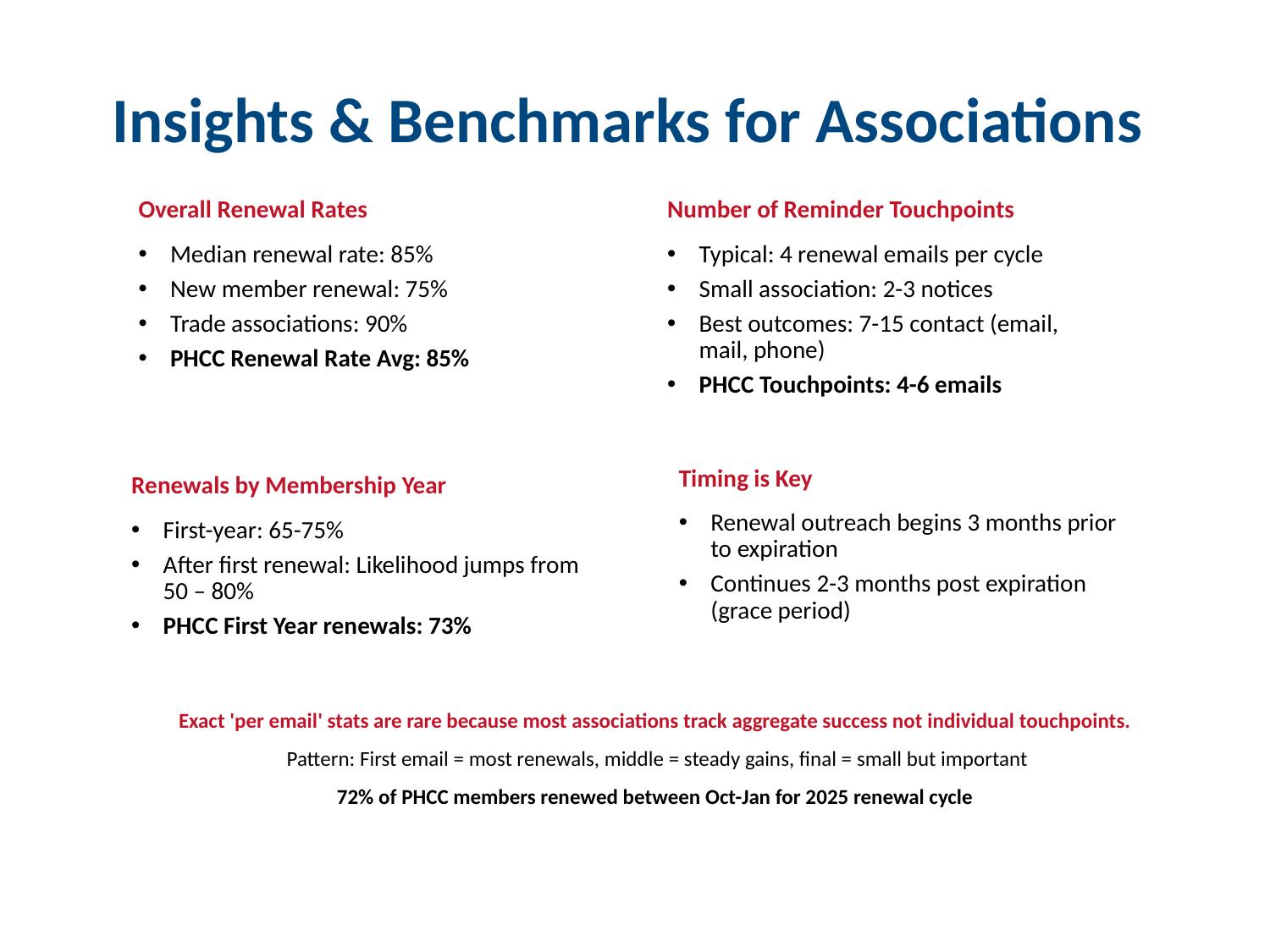

# Insights & Benchmarks for Associations
Overall Renewal Rates
Median renewal rate: 85%
New member renewal: 75%
Trade associations: 90%
PHCC Renewal Rate Avg: 85%
Number of Reminder Touchpoints
Typical: 4 renewal emails per cycle
Small association: 2-3 notices
Best outcomes: 7-15 contact (email, mail, phone)
PHCC Touchpoints: 4-6 emails
Timing is Key
Renewal outreach begins 3 months prior to expiration
Continues 2-3 months post expiration (grace period)
Renewals by Membership Year
First-year: 65-75%
After first renewal: Likelihood jumps from 50 – 80%
PHCC First Year renewals: 73%

Exact 'per email' stats are rare because most associations track aggregate success not individual touchpoints. 
Pattern: First email = most renewals, middle = steady gains, final = small but important
72% of PHCC members renewed between Oct-Jan for 2025 renewal cycle